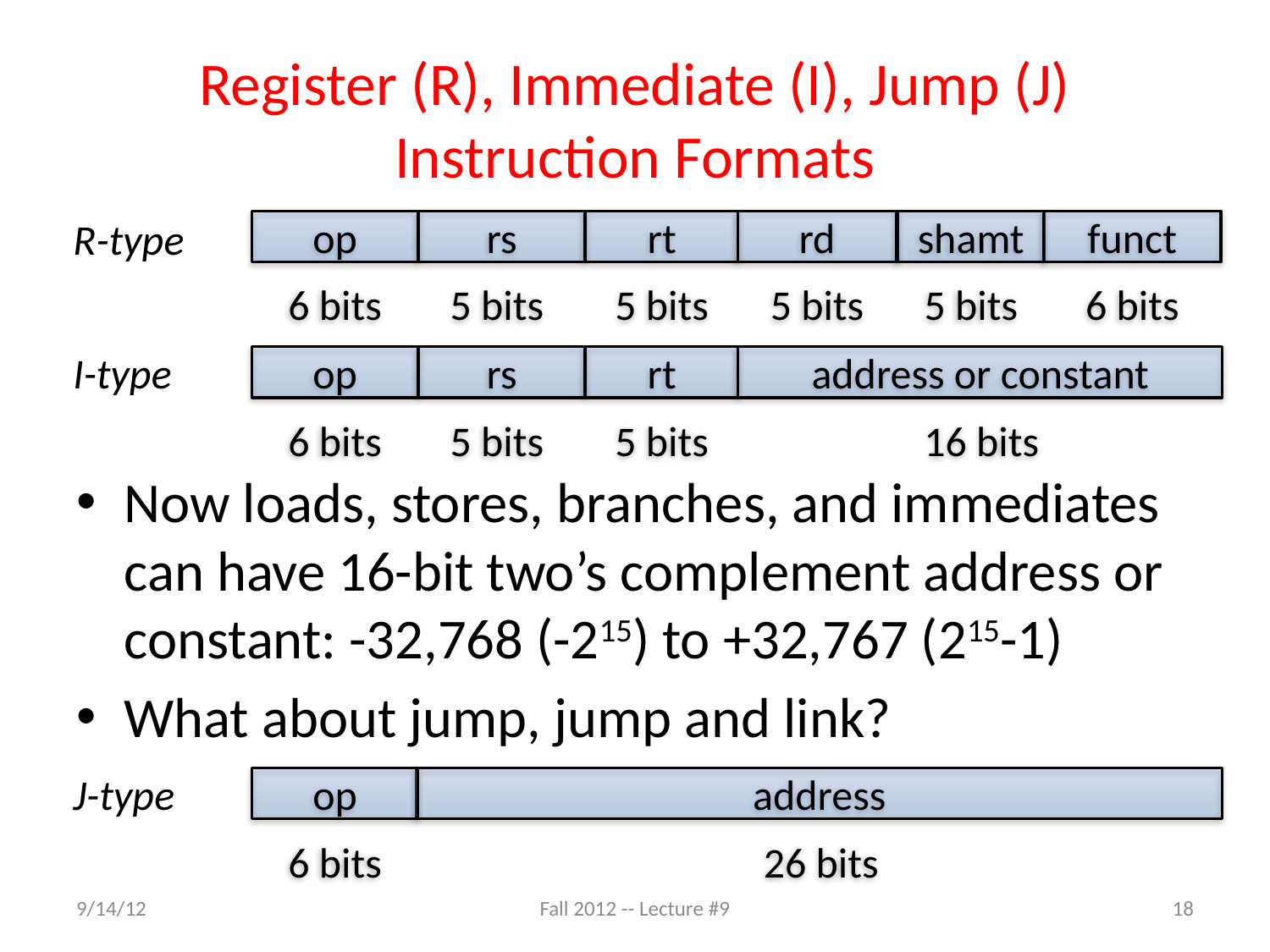

# Register (R), Immediate (I), Jump (J) Instruction Formats
R-type
op
rs
rt
rd
shamt
funct
6 bits
5 bits
5 bits
5 bits
5 bits
6 bits
I-type
op
rs
rt
address or constant
6 bits
5 bits
5 bits
16 bits
Now loads, stores, branches, and immediates can have 16-bit two’s complement address or constant: -32,768 (-215) to +32,767 (215-1)
What about jump, jump and link?

J-type
op
address
6 bits
26 bits
9/14/12
Fall 2012 -- Lecture #9
18